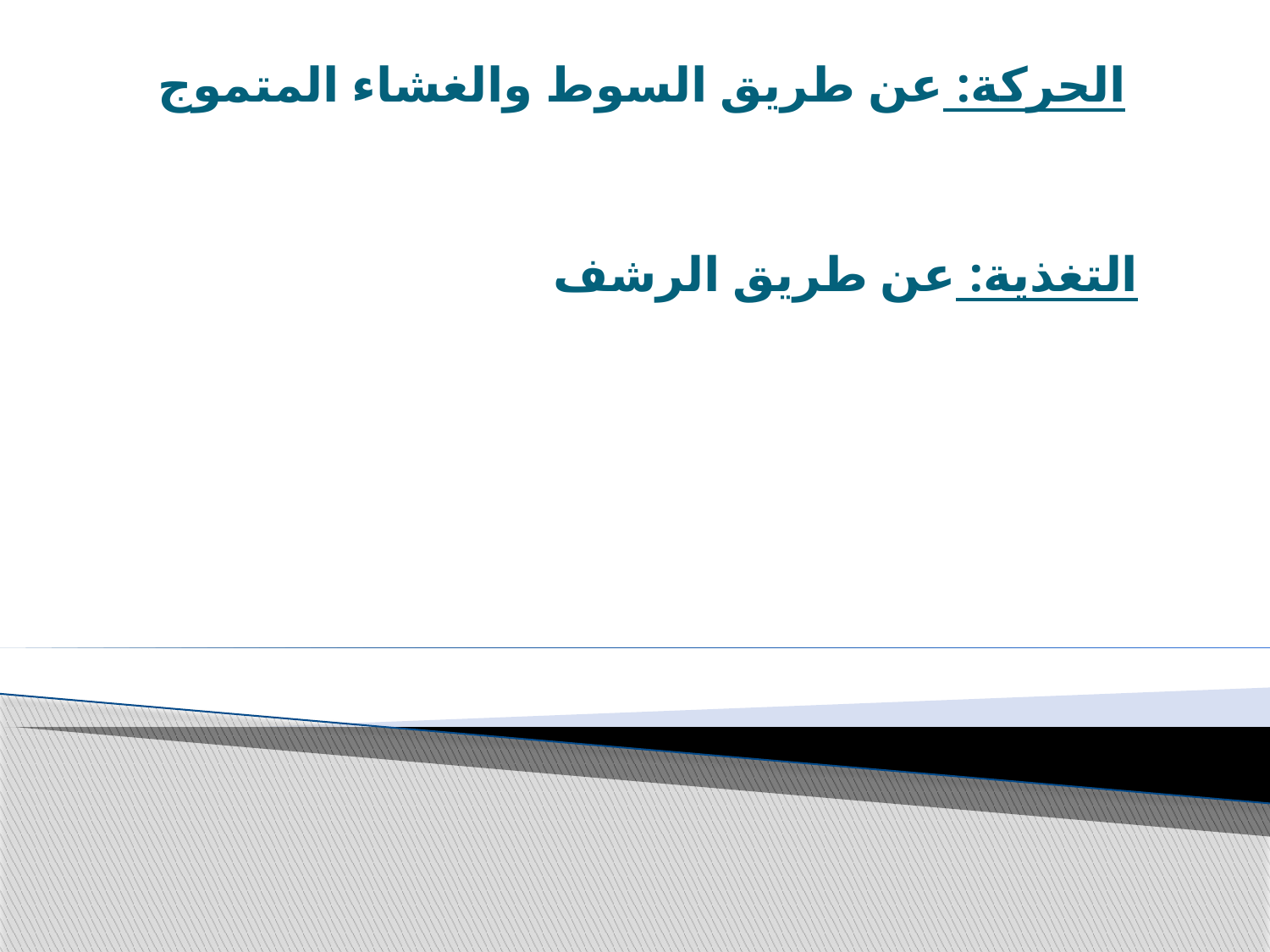

الحركة: عن طريق السوط والغشاء المتموج

التغذية: عن طريق الرشف